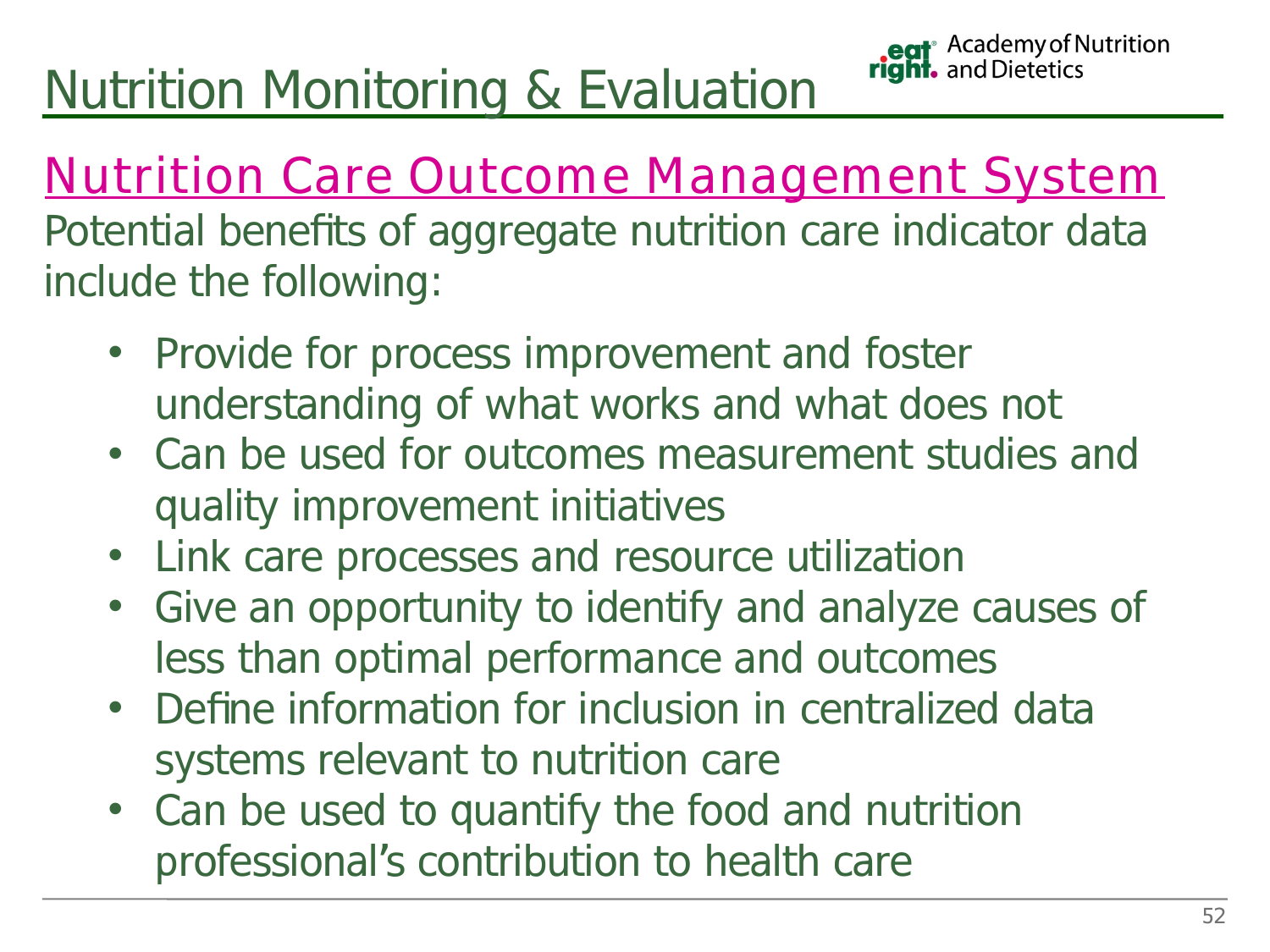

# Nutrition Monitoring & Evaluation
Nutrition Care Outcome Management System
Potential benefits of aggregate nutrition care indicator data include the following:

Provide for process improvement and foster understanding of what works and what does not
Can be used for outcomes measurement studies and quality improvement initiatives
Link care processes and resource utilization
Give an opportunity to identify and analyze causes of less than optimal performance and outcomes
Define information for inclusion in centralized data systems relevant to nutrition care
Can be used to quantify the food and nutrition professional’s contribution to health care

52